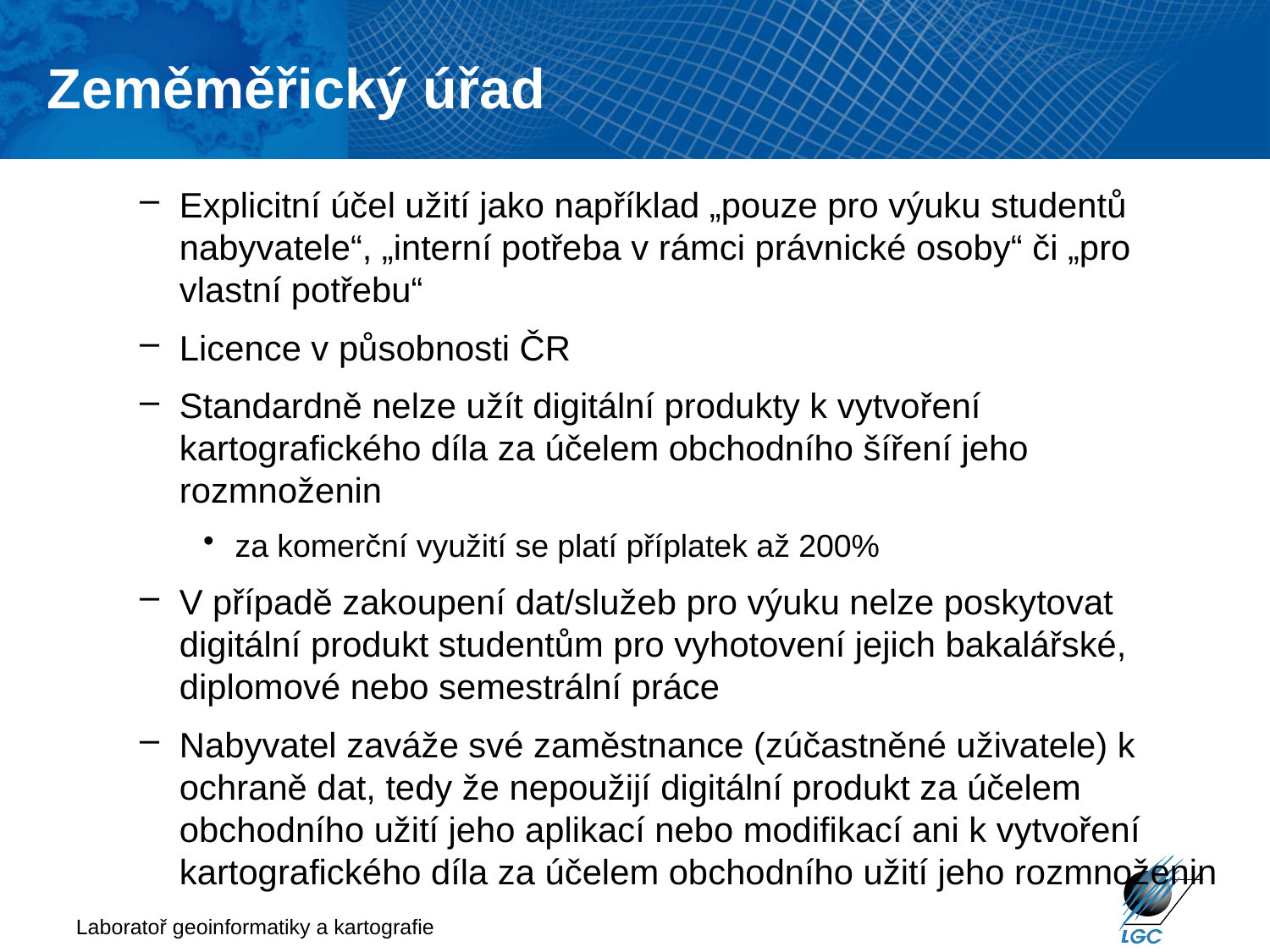

Zeměměřický úřad
# Explicitní účel užití jako například „pouze pro výuku studentů nabyvatele“, „interní potřeba v rámci právnické osoby“ či „pro vlastní potřebu“
Licence v působnosti ČR
Standardně nelze užít digitální produkty k vytvoření kartografického díla za účelem obchodního šíření jeho rozmnoženin
za komerční využití se platí příplatek až 200%
V případě zakoupení dat/služeb pro výuku nelze poskytovat digitální produkt studentům pro vyhotovení jejich bakalářské, diplomové nebo semestrální práce
Nabyvatel zaváže své zaměstnance (zúčastněné uživatele) k ochraně dat, tedy že nepoužijí digitální produkt za účelem obchodního užití jeho aplikací nebo modifikací ani k vytvoření kartografického díla za účelem obchodního užití jeho rozmnoženin